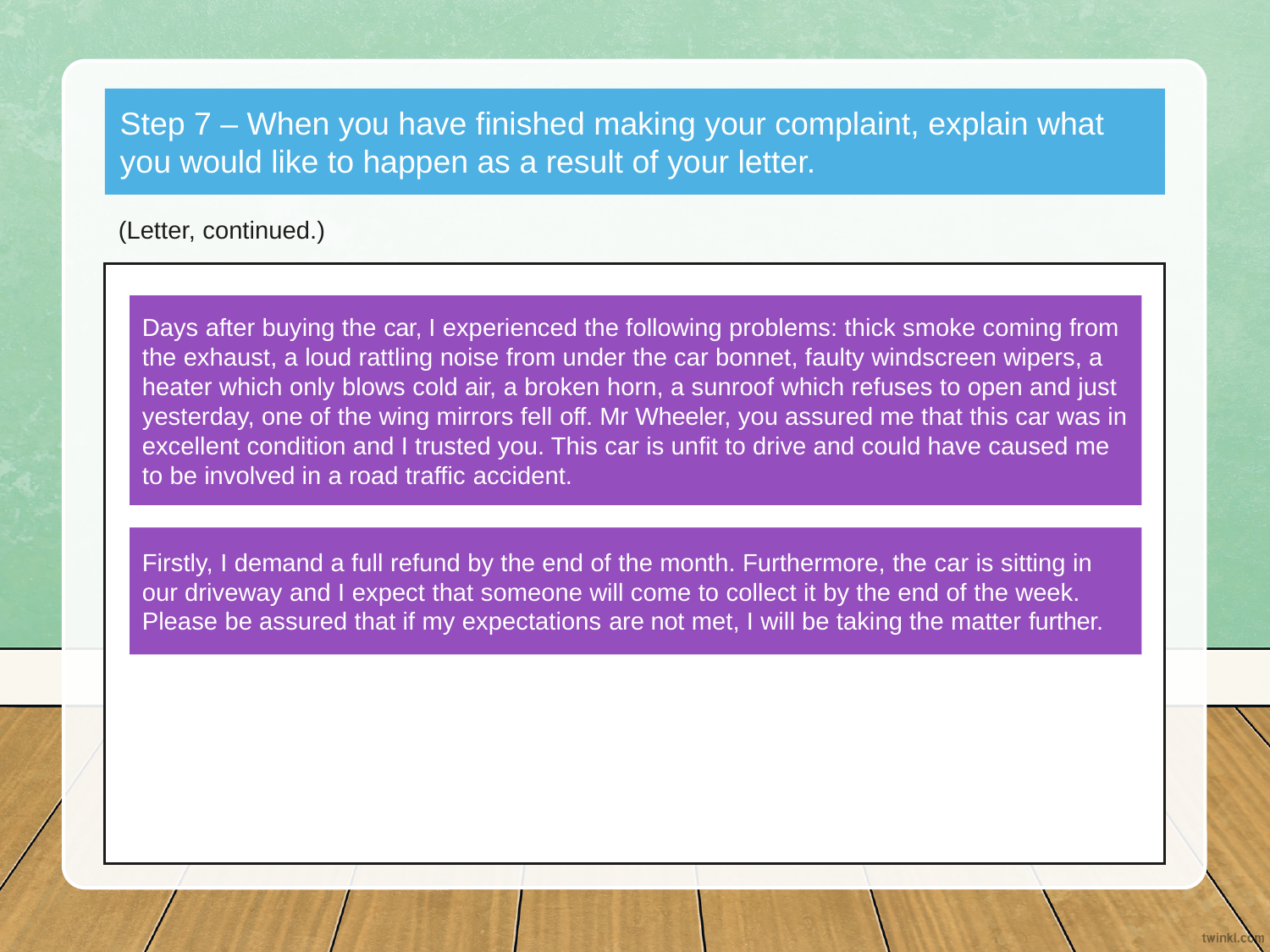

Step 7 – When you have finished making your complaint, explain what you would like to happen as a result of your letter.
(Letter, continued.)

Days after buying the car, I experienced the following problems: thick smoke coming from the exhaust, a loud rattling noise from under the car bonnet, faulty windscreen wipers, a heater which only blows cold air, a broken horn, a sunroof which refuses to open and just yesterday, one of the wing mirrors fell off. Mr Wheeler, you assured me that this car was in excellent condition and I trusted you. This car is unfit to drive and could have caused me to be involved in a road traffic accident.
Firstly, I demand a full refund by the end of the month. Furthermore, the car is sitting in our driveway and I expect that someone will come to collect it by the end of the week. Please be assured that if my expectations are not met, I will be taking the matter further.